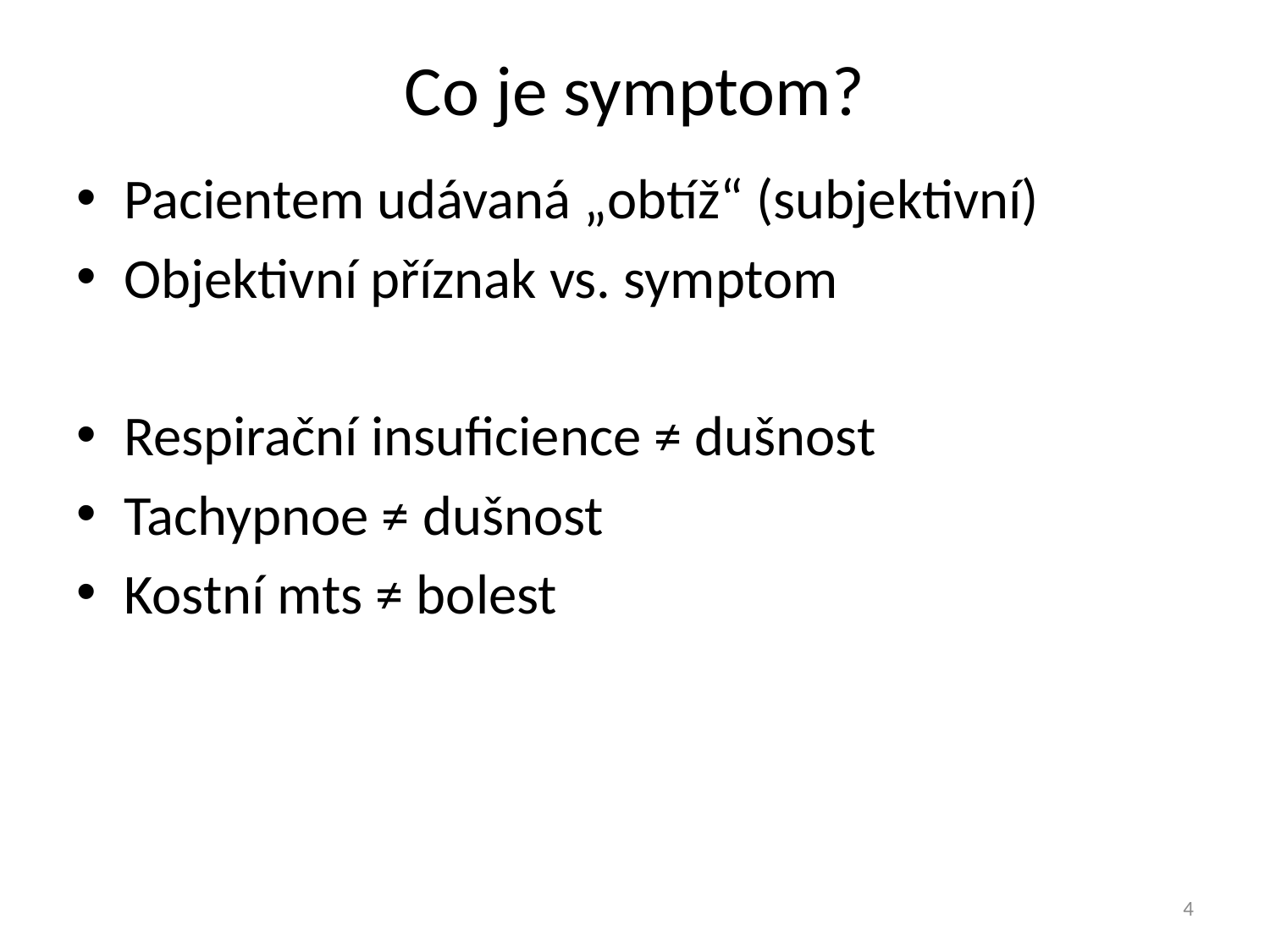

# Co je symptom?
Pacientem udávaná „obtíž“ (subjektivní)
Objektivní příznak vs. symptom

Respirační insuficience ≠ dušnost
Tachypnoe ≠ dušnost
Kostní mts ≠ bolest
4